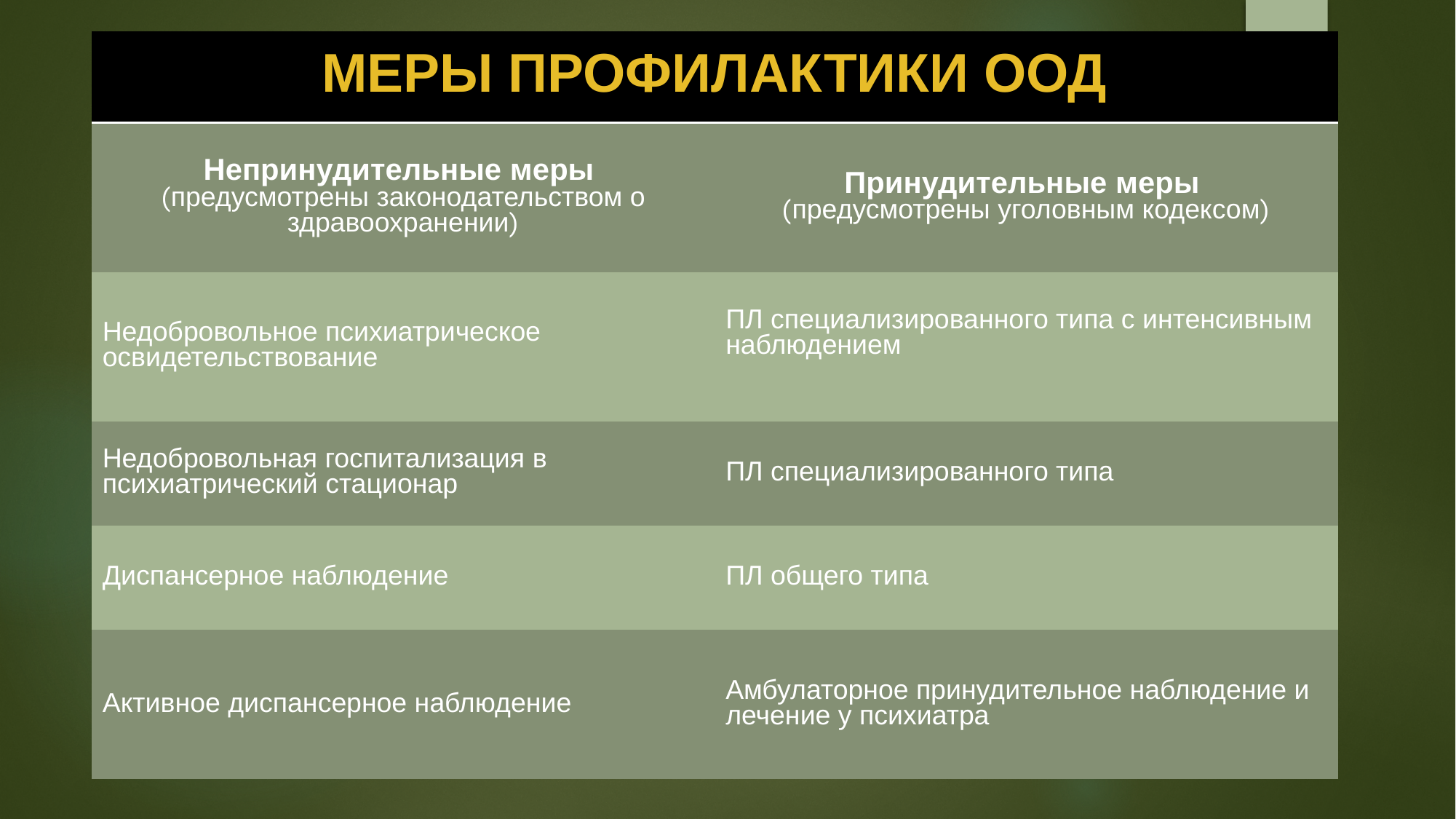

| МЕРЫ ПРОФИЛАКТИКИ ООД |  |
| --- | --- |
| Непринудительные меры (предусмотрены законодательством о здравоохранении) | Принудительные меры (предусмотрены уголовным кодексом) |
| Недобровольное психиатрическое освидетельствование | ПЛ специализированного типа с интенсивным наблюдением |
| Недобровольная госпитализация в психиатрический стационар | ПЛ специализированного типа |
| Диспансерное наблюдение | ПЛ общего типа |
| Активное диспансерное наблюдение | Амбулаторное принудительное наблюдение и лечение у психиатра |